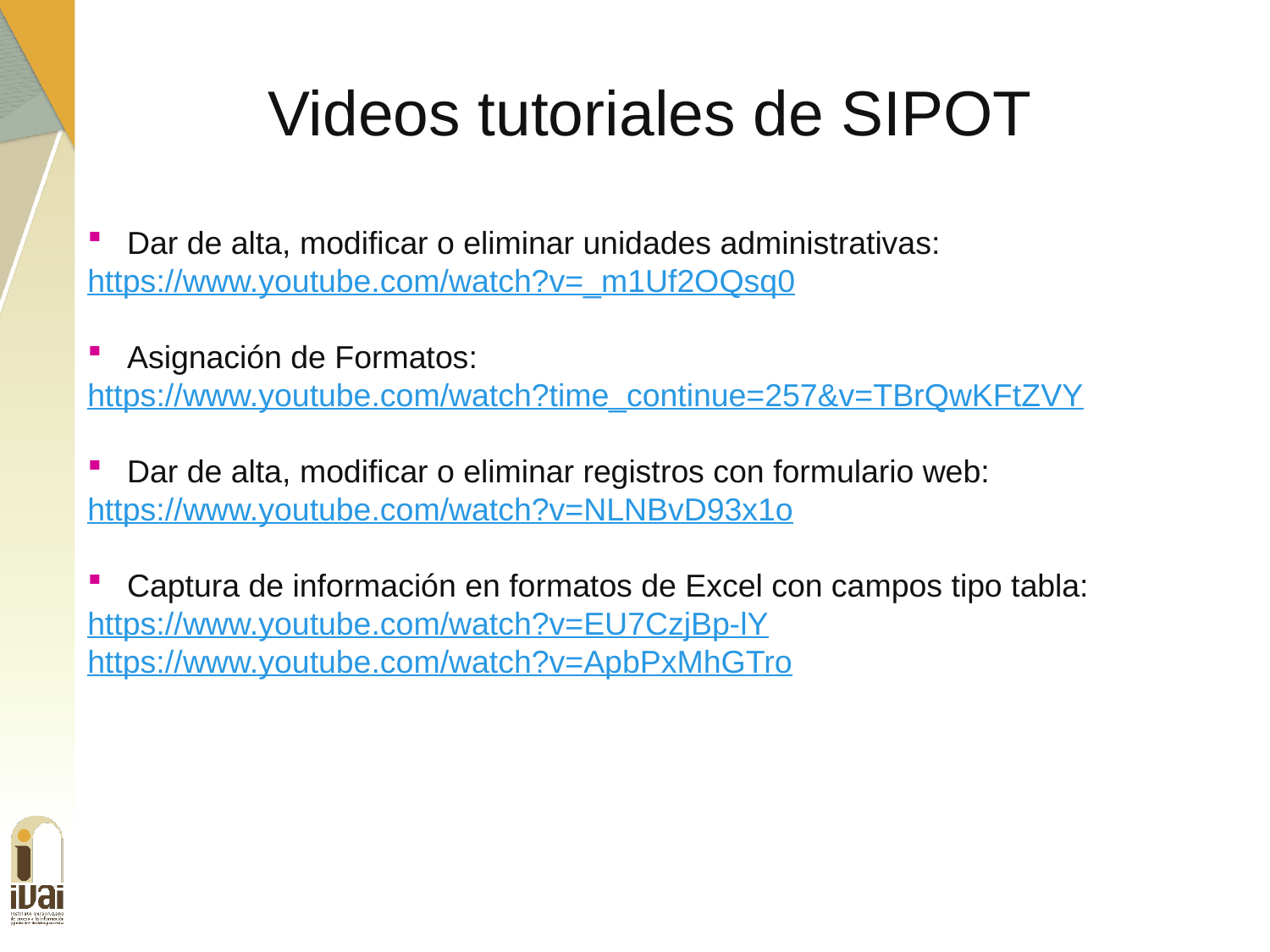

Videos tutoriales de SIPOT

Dar de alta, modificar o eliminar unidades administrativas:
https://www.youtube.com/watch?v=_m1Uf2OQsq0

Asignación de Formatos:
https://www.youtube.com/watch?time_continue=257&v=TBrQwKFtZVY

Dar de alta, modificar o eliminar registros con formulario web:
https://www.youtube.com/watch?v=NLNBvD93x1o

Captura de información en formatos de Excel con campos tipo tabla:
https://www.youtube.com/watch?v=EU7CzjBp-lY
https://www.youtube.com/watch?v=ApbPxMhGTro